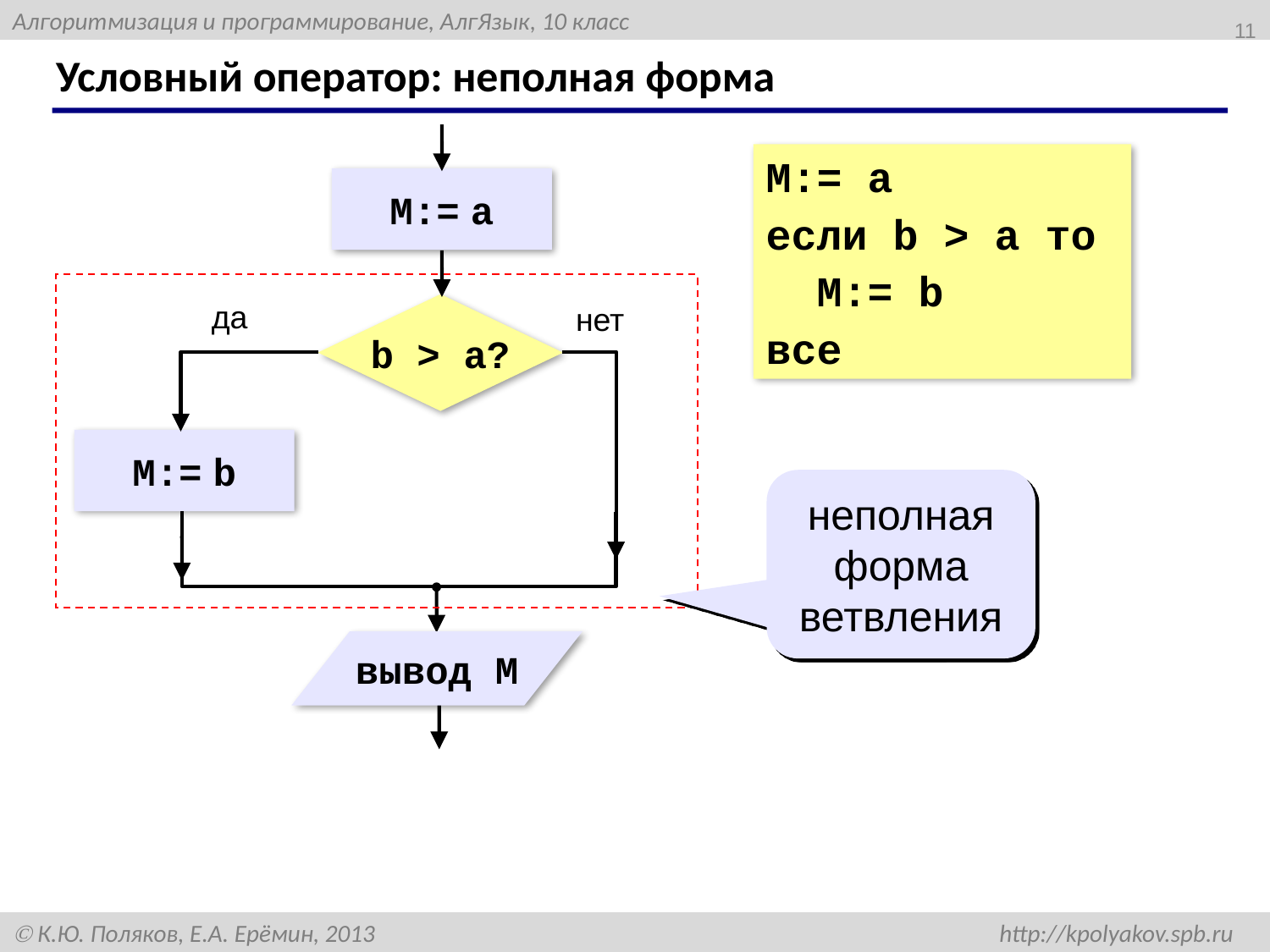

11
# Условный оператор: неполная форма

M:= a

да
нет
b > a?

M:= b

вывод M

M:= a
если b > a то
  M:= b
все

неполная форма ветвления